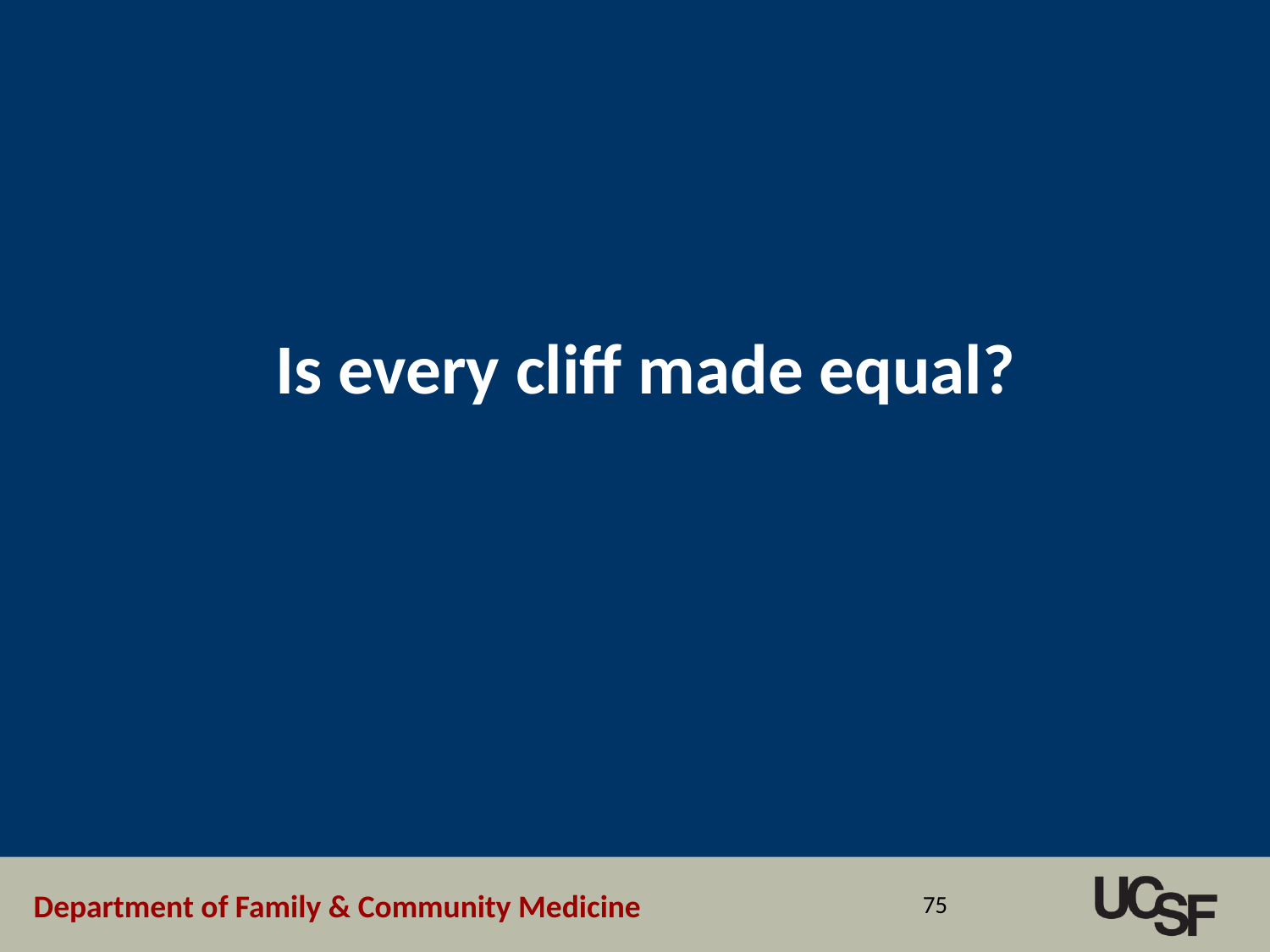

# Is every cliff made equal?

75